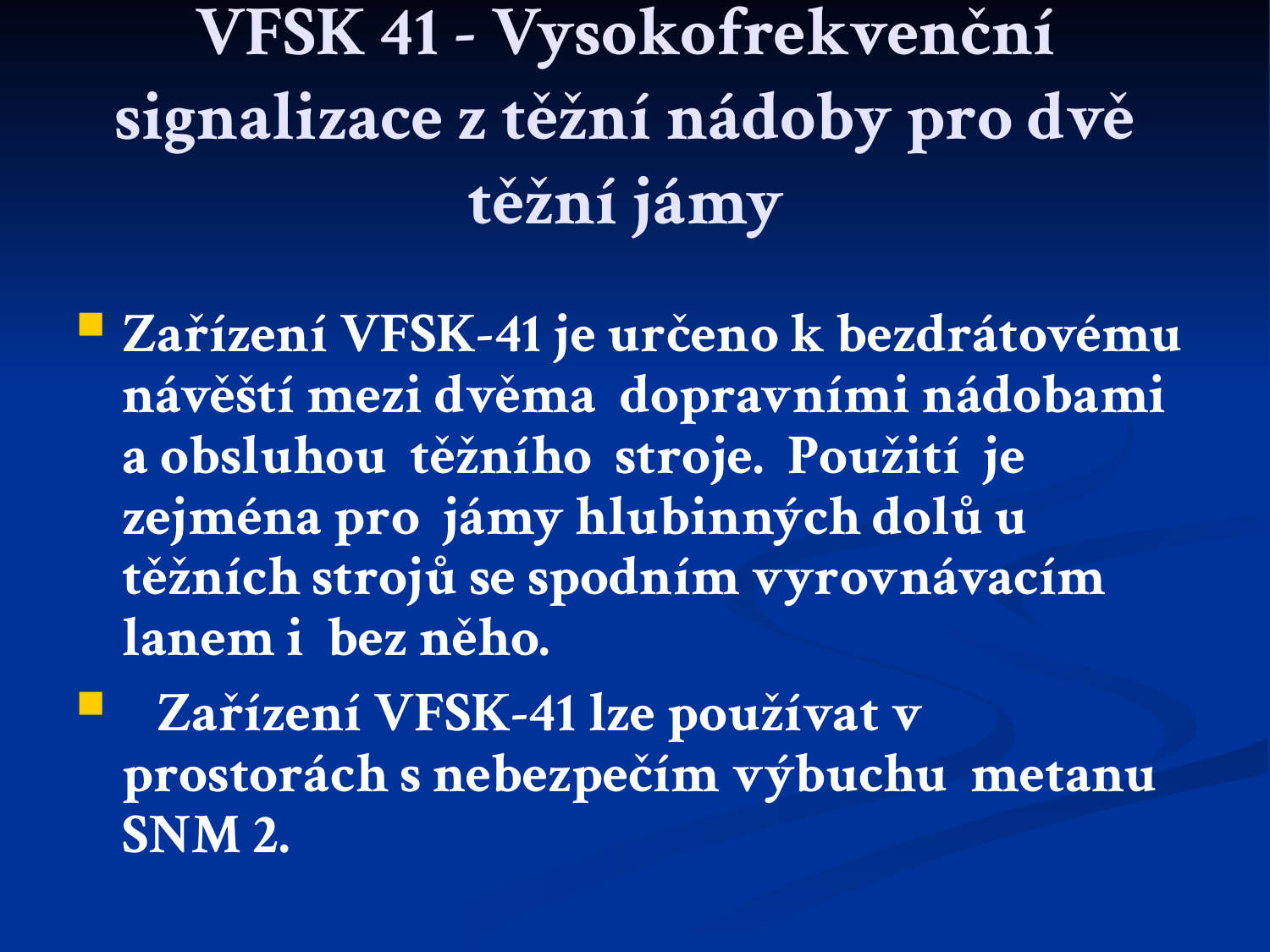

VFSK 41 - Vysokofrekvenční signalizace z těžní nádoby pro dvě těžní jámy
Zařízení VFSK-41 je určeno k bezdrátovému návěští mezi dvěma  dopravními nádobami a obsluhou  těžního  stroje.  Použití  je  zejména pro  jámy hlubinných dolů u těžních strojů se spodním vyrovnávacím lanem i  bez něho.
   Zařízení VFSK-41 lze používat v prostorách s nebezpečím výbuchu  metanu SNM 2.